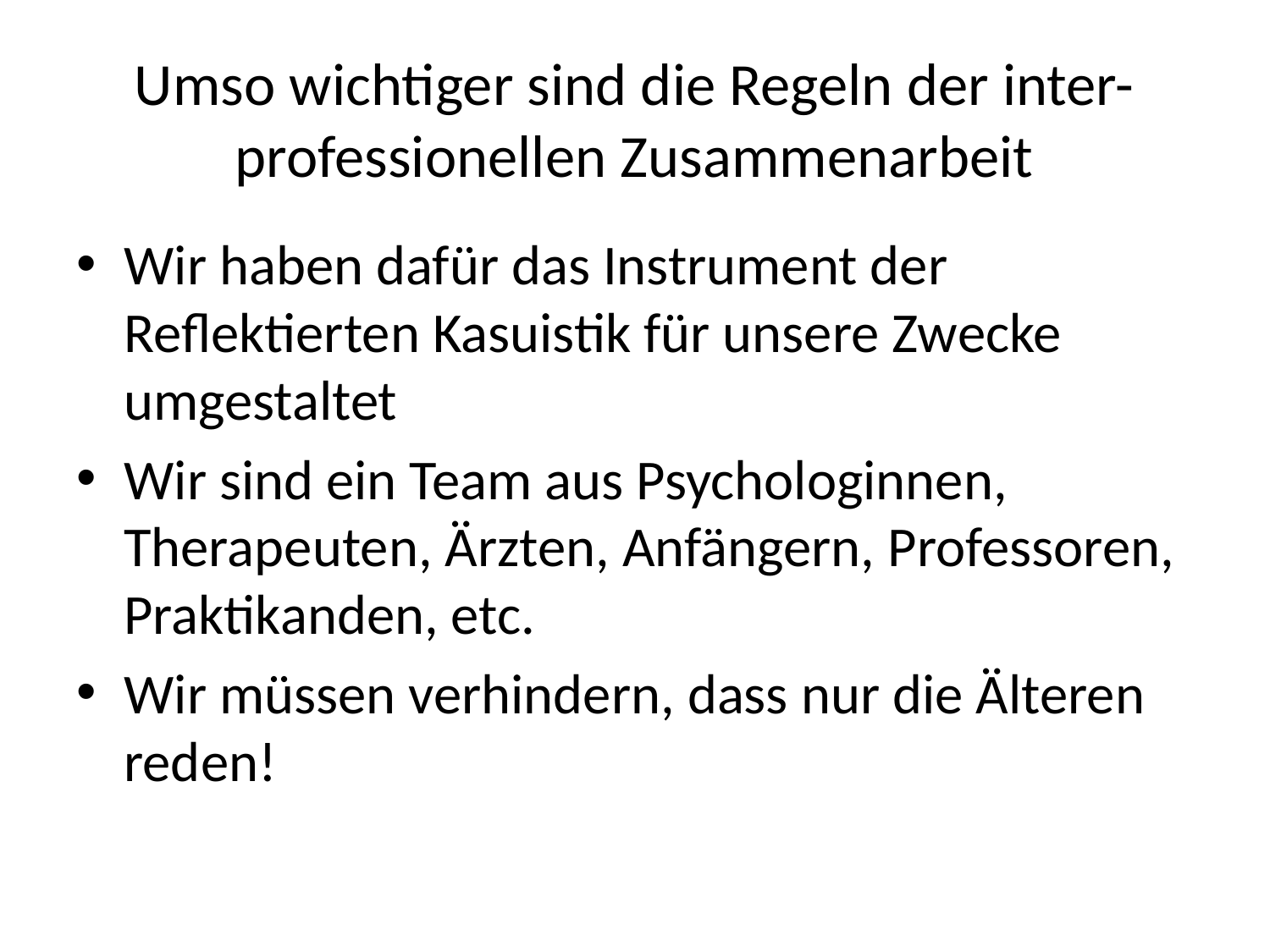

# Umso wichtiger sind die Regeln der inter-professionellen Zusammenarbeit
Wir haben dafür das Instrument der Reflektierten Kasuistik für unsere Zwecke umgestaltet
Wir sind ein Team aus Psychologinnen, Therapeuten, Ärzten, Anfängern, Professoren, Praktikanden, etc.
Wir müssen verhindern, dass nur die Älteren reden!